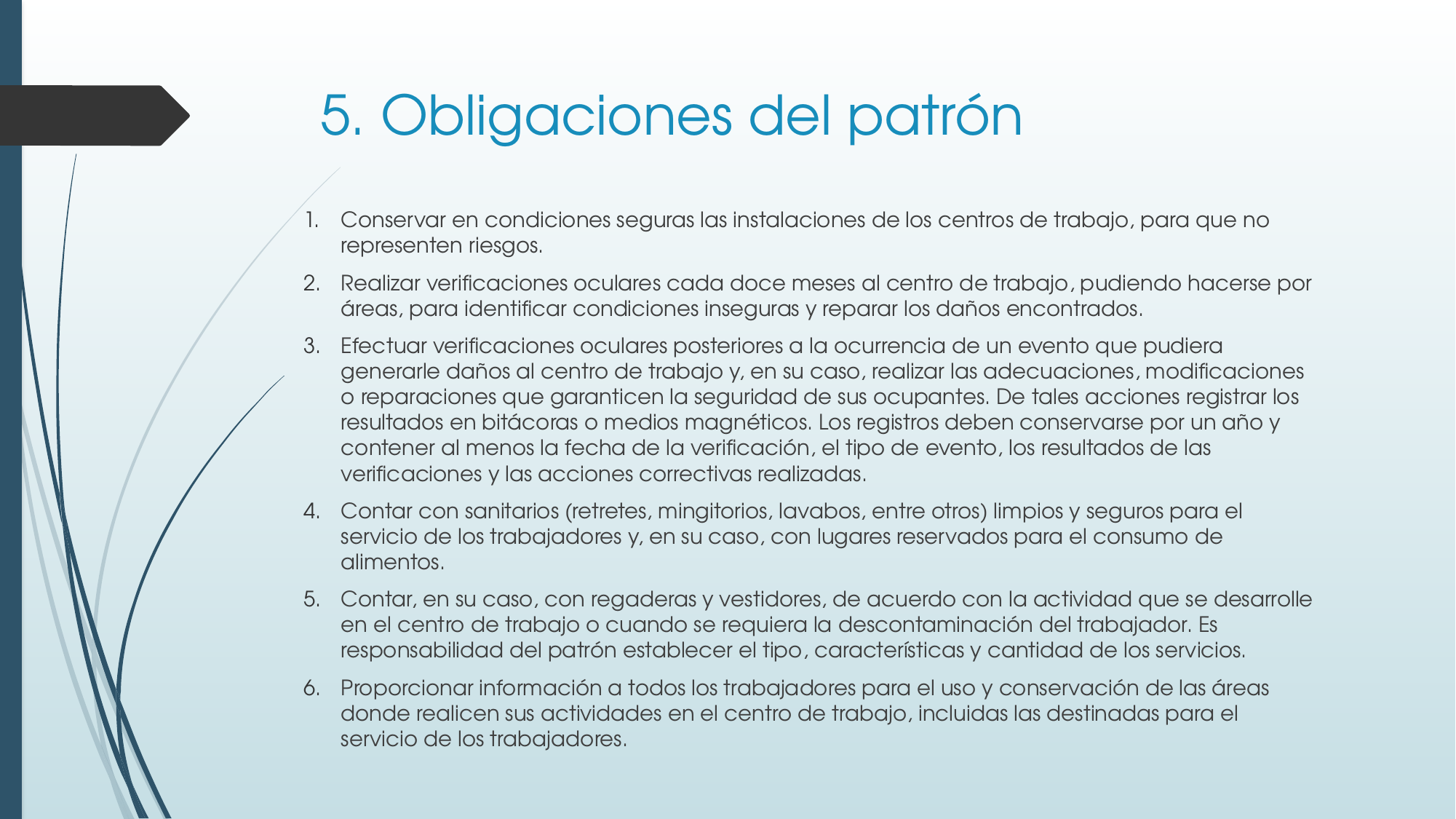

# 5. Obligaciones del patrón
Conservar en condiciones seguras las instalaciones de los centros de trabajo, para que no representen riesgos.
Realizar verificaciones oculares cada doce meses al centro de trabajo, pudiendo hacerse por áreas, para identificar condiciones inseguras y reparar los daños encontrados.
Efectuar verificaciones oculares posteriores a la ocurrencia de un evento que pudiera generarle daños al centro de trabajo y, en su caso, realizar las adecuaciones, modificaciones o reparaciones que garanticen la seguridad de sus ocupantes. De tales acciones registrar los resultados en bitácoras o medios magnéticos. Los registros deben conservarse por un año y contener al menos la fecha de la verificación, el tipo de evento, los resultados de las verificaciones y las acciones correctivas realizadas.
Contar con sanitarios (retretes, mingitorios, lavabos, entre otros) limpios y seguros para el servicio de los trabajadores y, en su caso, con lugares reservados para el consumo de alimentos.
Contar, en su caso, con regaderas y vestidores, de acuerdo con la actividad que se desarrolle en el centro de trabajo o cuando se requiera la descontaminación del trabajador. Es responsabilidad del patrón establecer el tipo, características y cantidad de los servicios.
Proporcionar información a todos los trabajadores para el uso y conservación de las áreas donde realicen sus actividades en el centro de trabajo, incluidas las destinadas para el servicio de los trabajadores.